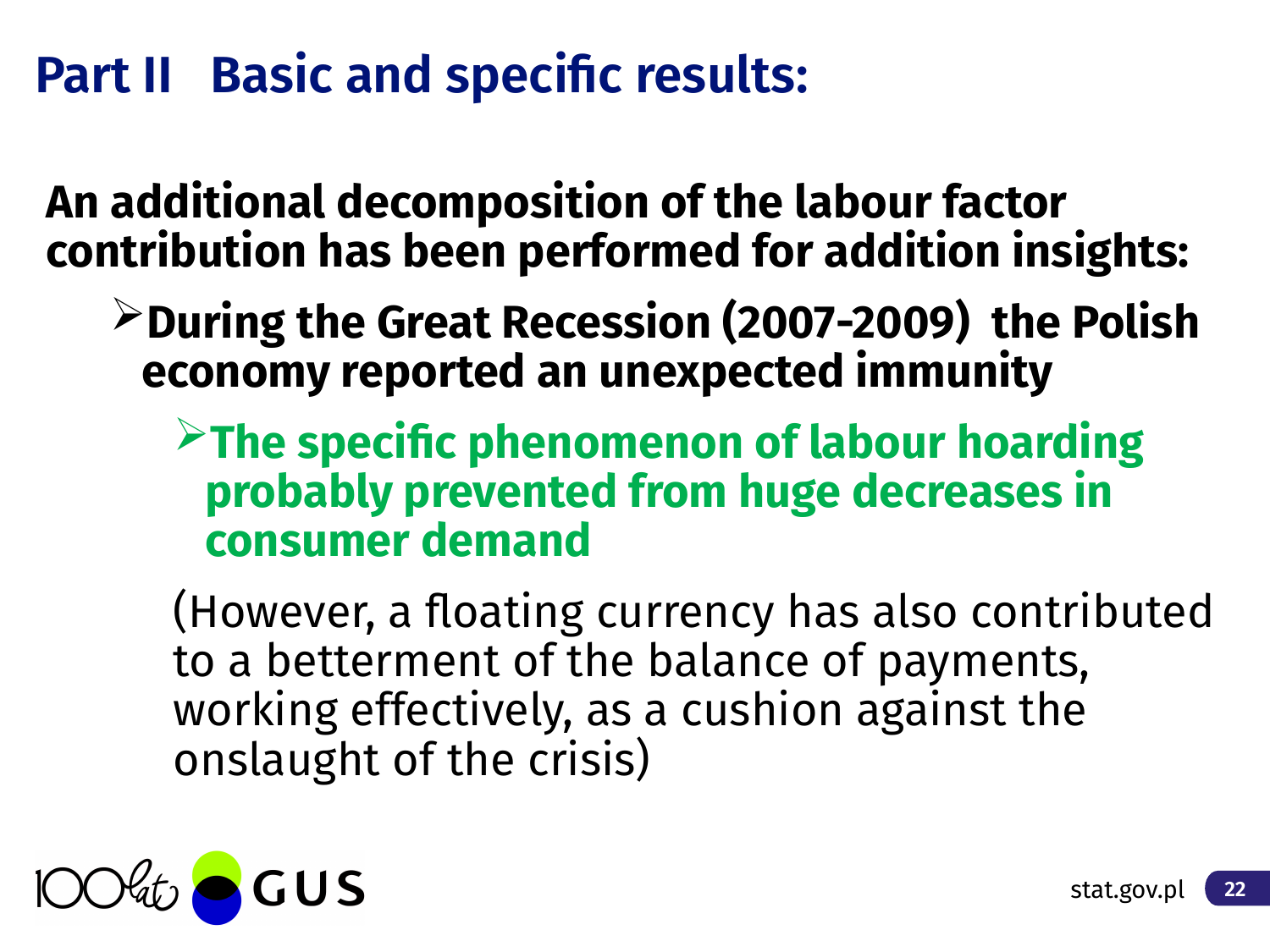

# Part II   Basic and specific results:
An additional decomposition of the labour factor contribution has been performed for addition insights:
During the Great Recession (2007-2009)  the Polish economy reported an unexpected immunity
The specific phenomenon of labour hoarding probably prevented from huge decreases in consumer demand
(However, a floating currency has also contributed to a betterment of the balance of payments, working effectively, as a cushion against the onslaught of the crisis)